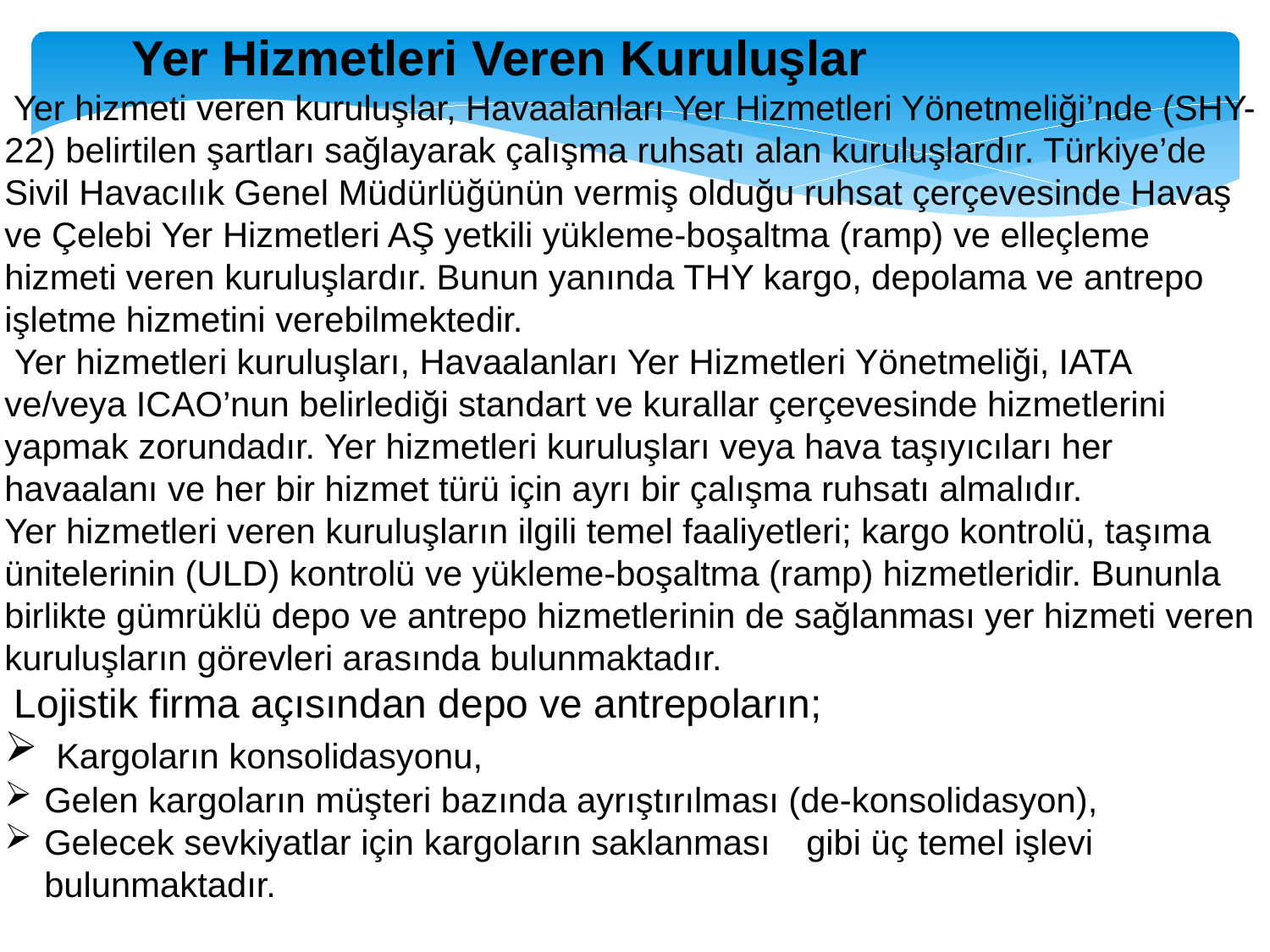

Yer Hizmetleri Veren Kuruluşlar
 Yer hizmeti veren kuruluşlar, Havaalanları Yer Hizmetleri Yönetmeliği’nde (SHY-22) belirtilen şartları sağlayarak çalışma ruhsatı alan kuruluşlardır. Türkiye’de Sivil Havacılık Genel Müdürlüğünün vermiş olduğu ruhsat çerçevesinde Havaş ve Çelebi Yer Hizmetleri AŞ yetkili yükleme-boşaltma (ramp) ve elleçleme hizmeti veren kuruluşlardır. Bunun yanında THY kargo, depolama ve antrepo işletme hizmetini verebilmektedir.
 Yer hizmetleri kuruluşları, Havaalanları Yer Hizmetleri Yönetmeliği, IATA ve/veya ICAO’nun belirlediği standart ve kurallar çerçevesinde hizmetlerini yapmak zorundadır. Yer hizmetleri kuruluşları veya hava taşıyıcıları her havaalanı ve her bir hizmet türü için ayrı bir çalışma ruhsatı almalıdır.
Yer hizmetleri veren kuruluşların ilgili temel faaliyetleri; kargo kontrolü, taşıma ünitelerinin (ULD) kontrolü ve yükleme-boşaltma (ramp) hizmetleridir. Bununla birlikte gümrüklü depo ve antrepo hizmetlerinin de sağlanması yer hizmeti veren kuruluşların görevleri arasında bulunmaktadır.
 Lojistik firma açısından depo ve antrepoların;
 Kargoların konsolidasyonu,
Gelen kargoların müşteri bazında ayrıştırılması (de-konsolidasyon),
Gelecek sevkiyatlar için kargoların saklanması	gibi üç temel işlevi bulunmaktadır.